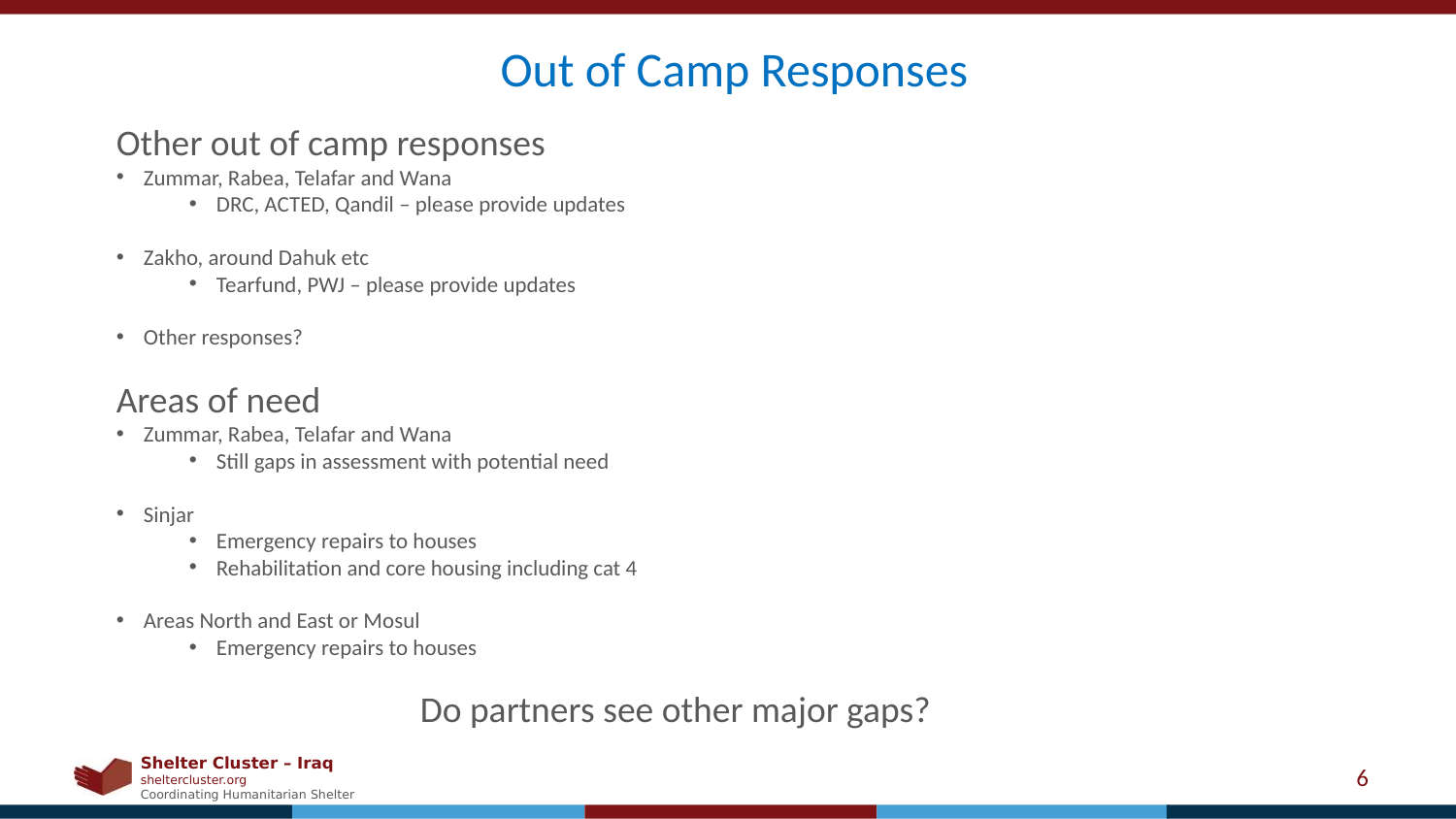

Out of Camp Responses

Other out of camp responses
Zummar, Rabea, Telafar and Wana
DRC, ACTED, Qandil – please provide updates

Zakho, around Dahuk etc
Tearfund, PWJ – please provide updates

Other responses?

Areas of need
Zummar, Rabea, Telafar and Wana
Still gaps in assessment with potential need

Sinjar
Emergency repairs to houses
Rehabilitation and core housing including cat 4

Areas North and East or Mosul
Emergency repairs to houses

Do partners see other major gaps?
6